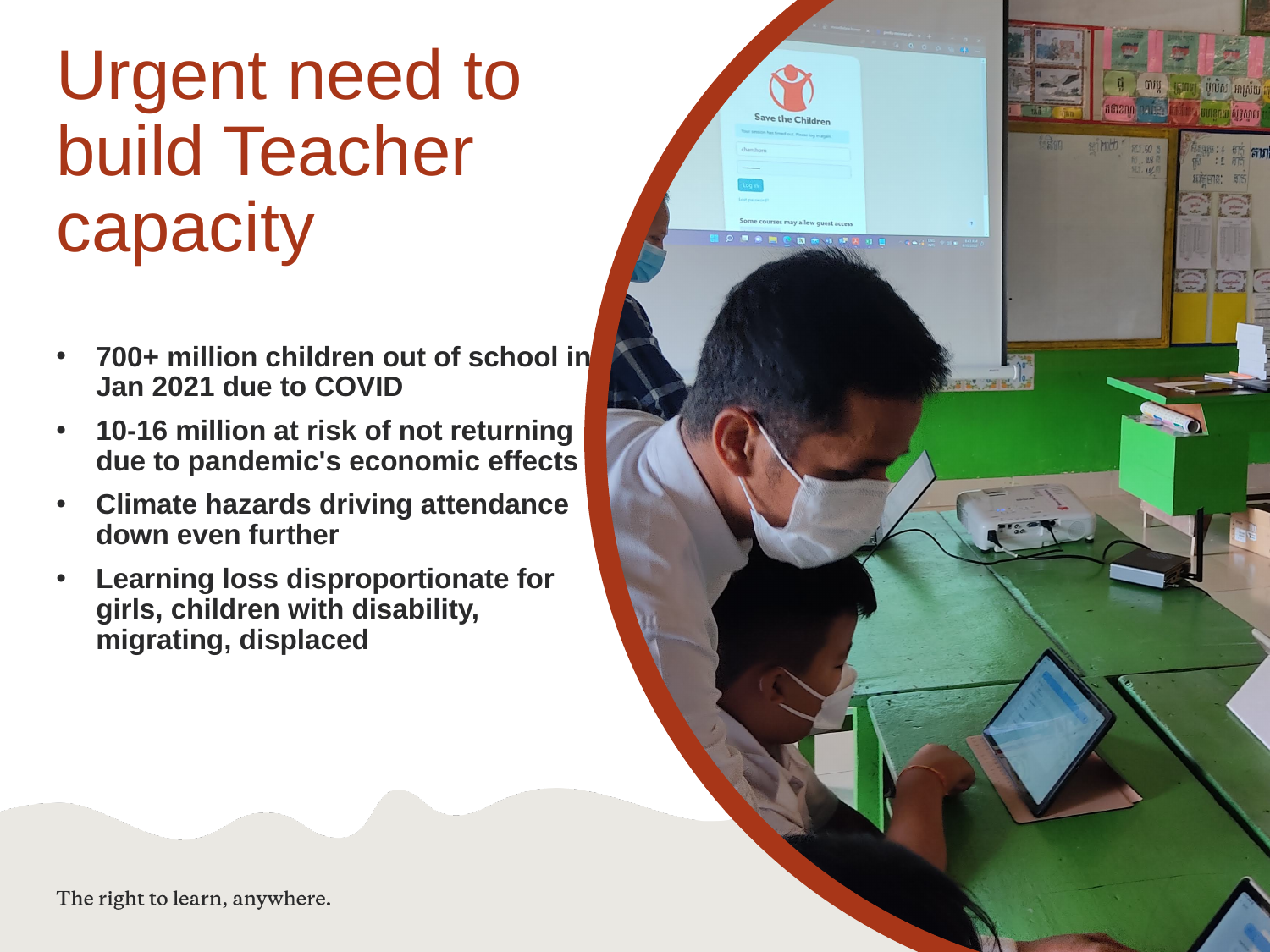

# Urgent need to build Teacher capacity
700+ million children out of school in Jan 2021 due to COVID
10-16 million at risk of not returning due to pandemic's economic effects
Climate hazards driving attendance down even further
Learning loss disproportionate for girls, children with disability, migrating, displaced